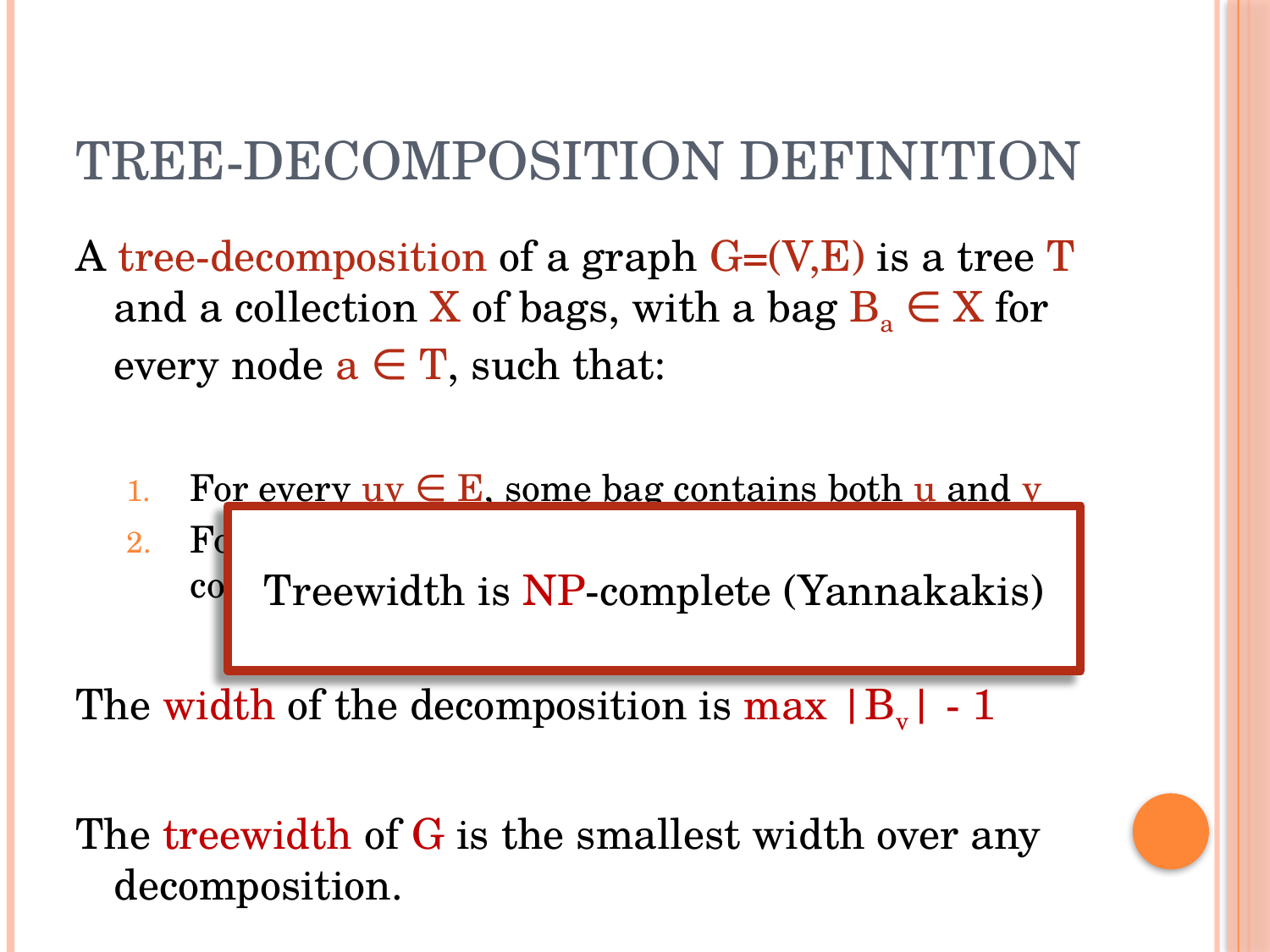

# Tree-Decomposition definition
A tree-decomposition of a graph G=(V,E) is a tree T and a collection X of bags, with a bag Ba ∈ X for every node a ∈ T, such that:

For every uv ∈ E, some bag contains both u and v
For every vertex v ∈ V, v appears in a non-empty, connected subtree of T.

The width of the decomposition is max |Bv| - 1

The treewidth of G is the smallest width over any decomposition.

  Treewidth is NP-complete (Yannakakis)